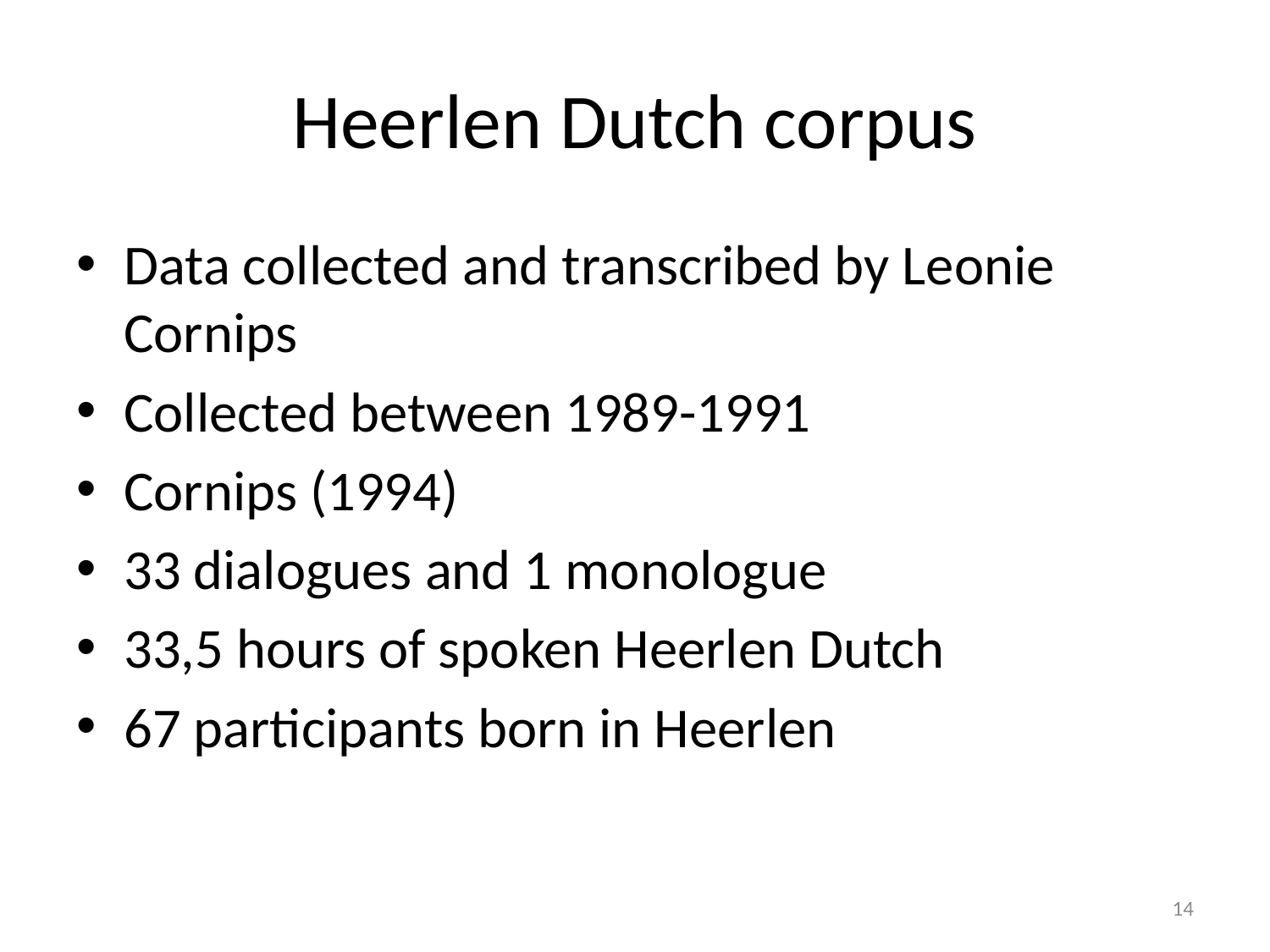

# Heerlen Dutch corpus
Data collected and transcribed by Leonie Cornips
Collected between 1989-1991
Cornips (1994)
33 dialogues and 1 monologue
33,5 hours of spoken Heerlen Dutch
67 participants born in Heerlen
14